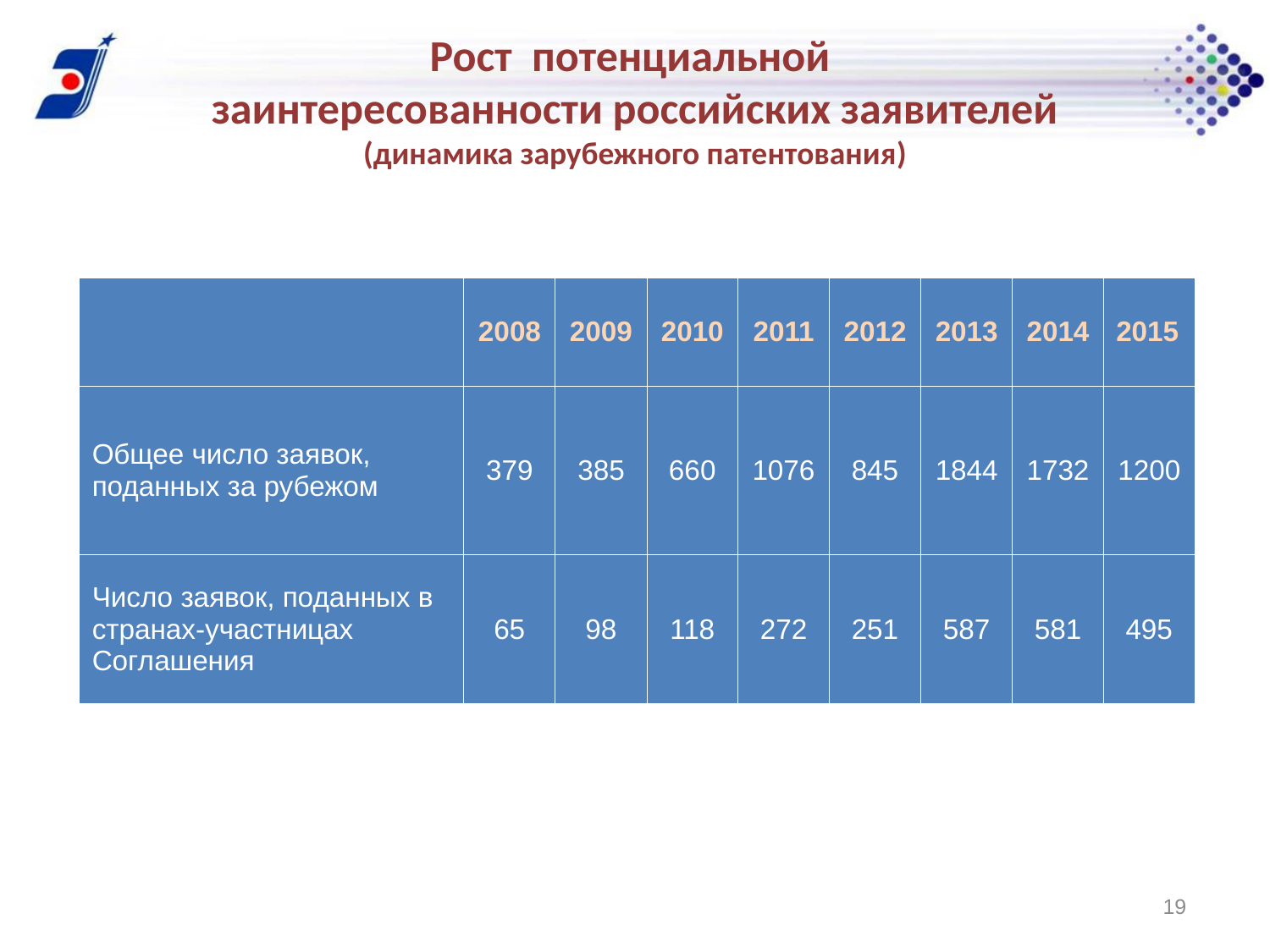

# Рост  потенциальной заинтересованности российских заявителей (динамика зарубежного патентования)
|  | 2008 | 2009 | 2010 | 2011 | 2012 | 2013 | 2014 | 2015 |
| --- | --- | --- | --- | --- | --- | --- | --- | --- |
| Общее число заявок, поданных за рубежом | 379 | 385 | 660 | 1076 | 845 | 1844 | 1732 | 1200 |
| Число заявок, поданных в странах-участницах Соглашения | 65 | 98 | 118 | 272 | 251 | 587 | 581 | 495 |
19